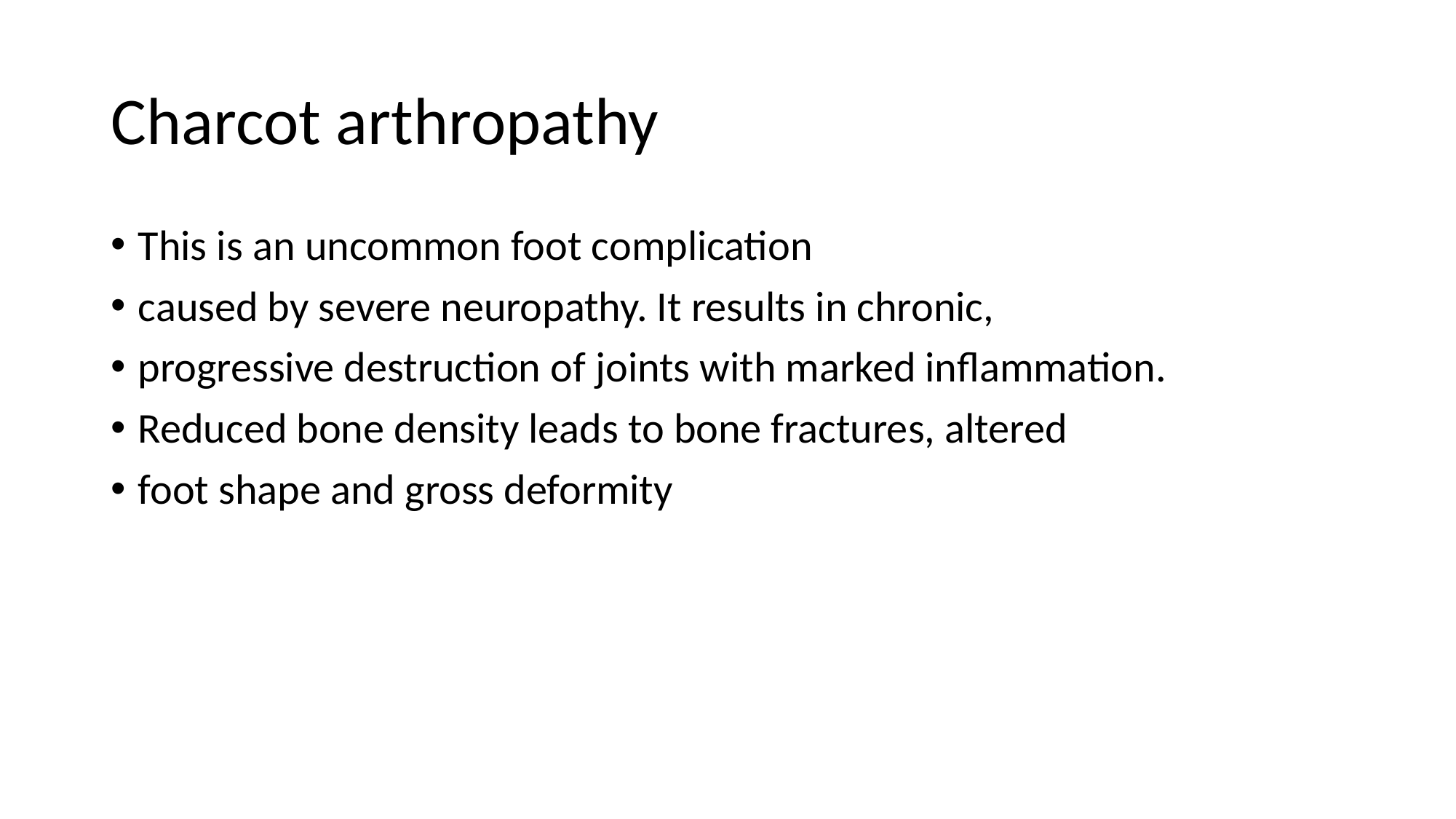

# Charcot arthropathy
This is an uncommon foot complication
caused by severe neuropathy. It results in chronic,
progressive destruction of joints with marked inflammation.
Reduced bone density leads to bone fractures, altered
foot shape and gross deformity